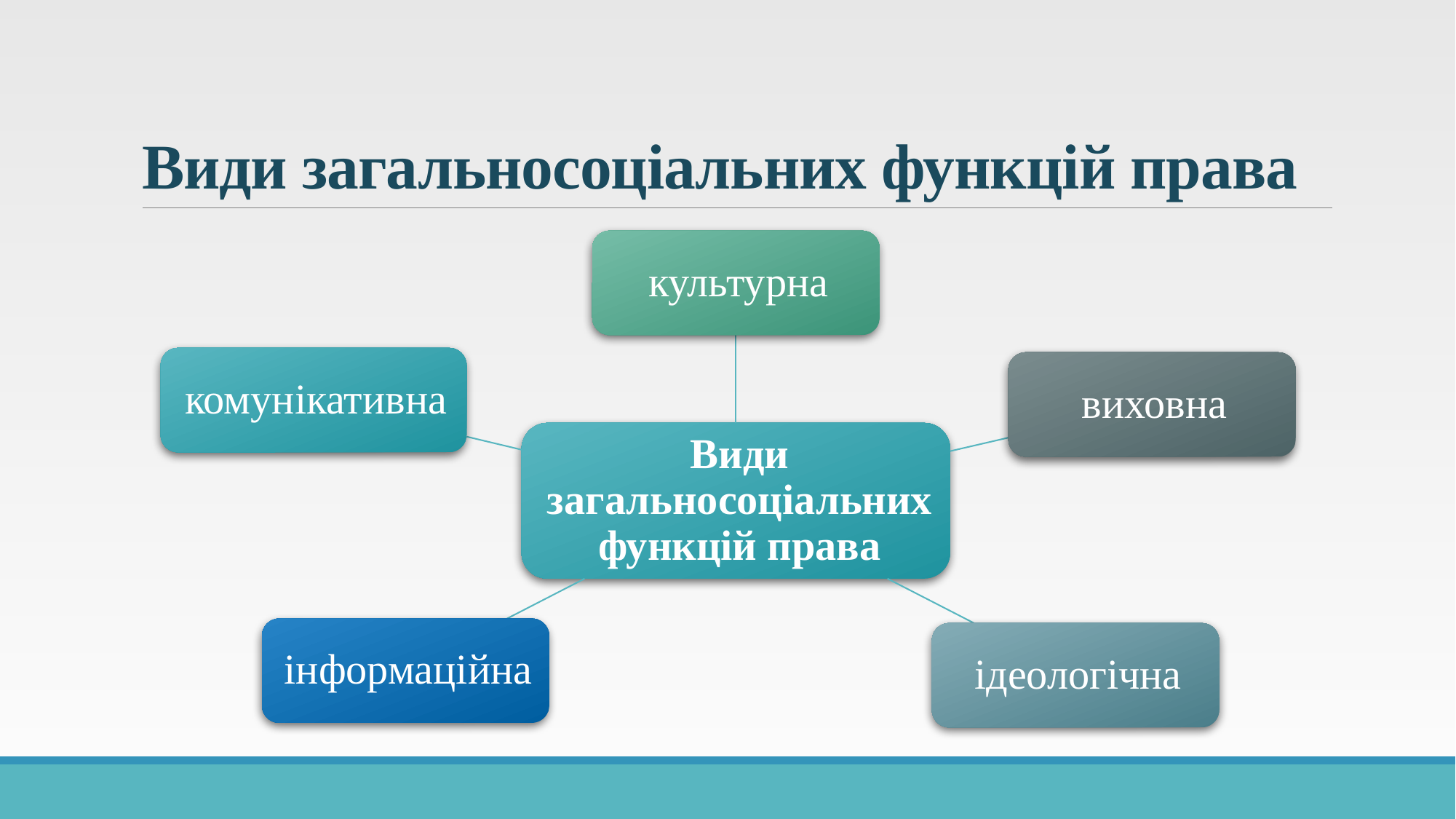

# Види загальносоціальних функцій права
Види загальносоціальних функцій права
культурна
виховна
ідеологічна
інформаційна
комунікативна